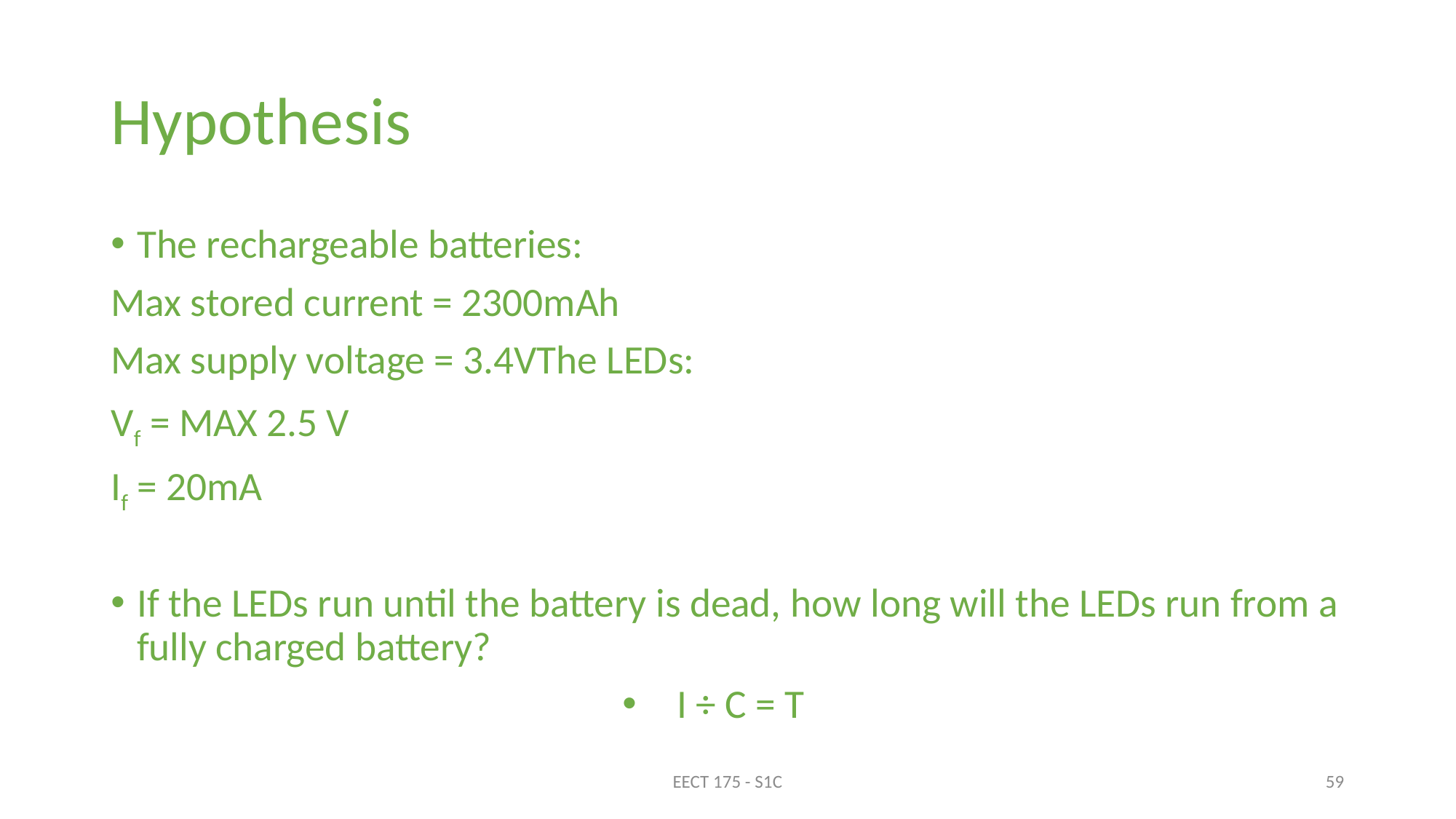

# Hypothesis
The rechargeable batteries:
Max stored current = 2300mAh
Max supply voltage = 3.4VThe LEDs:
Vf = MAX 2.5 V
If = 20mA

If the LEDs run until the battery is dead, how long will the LEDs run from a fully charged battery?
I ÷ C = T

EECT 175 - S1C
59